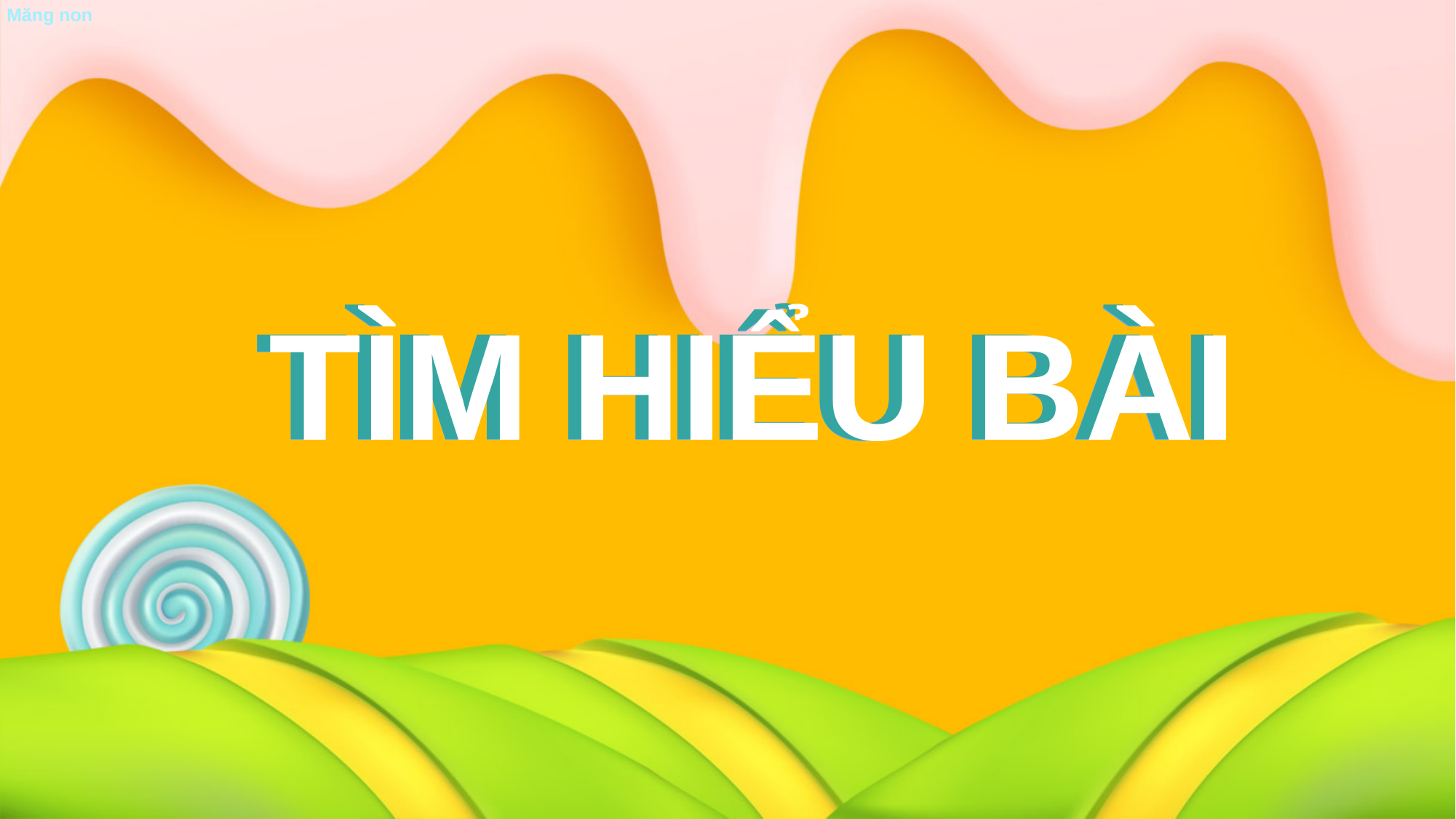

TÌM HIỂU BÀI
TÌM HIỂU BÀI
TÌM HIỂU BÀI